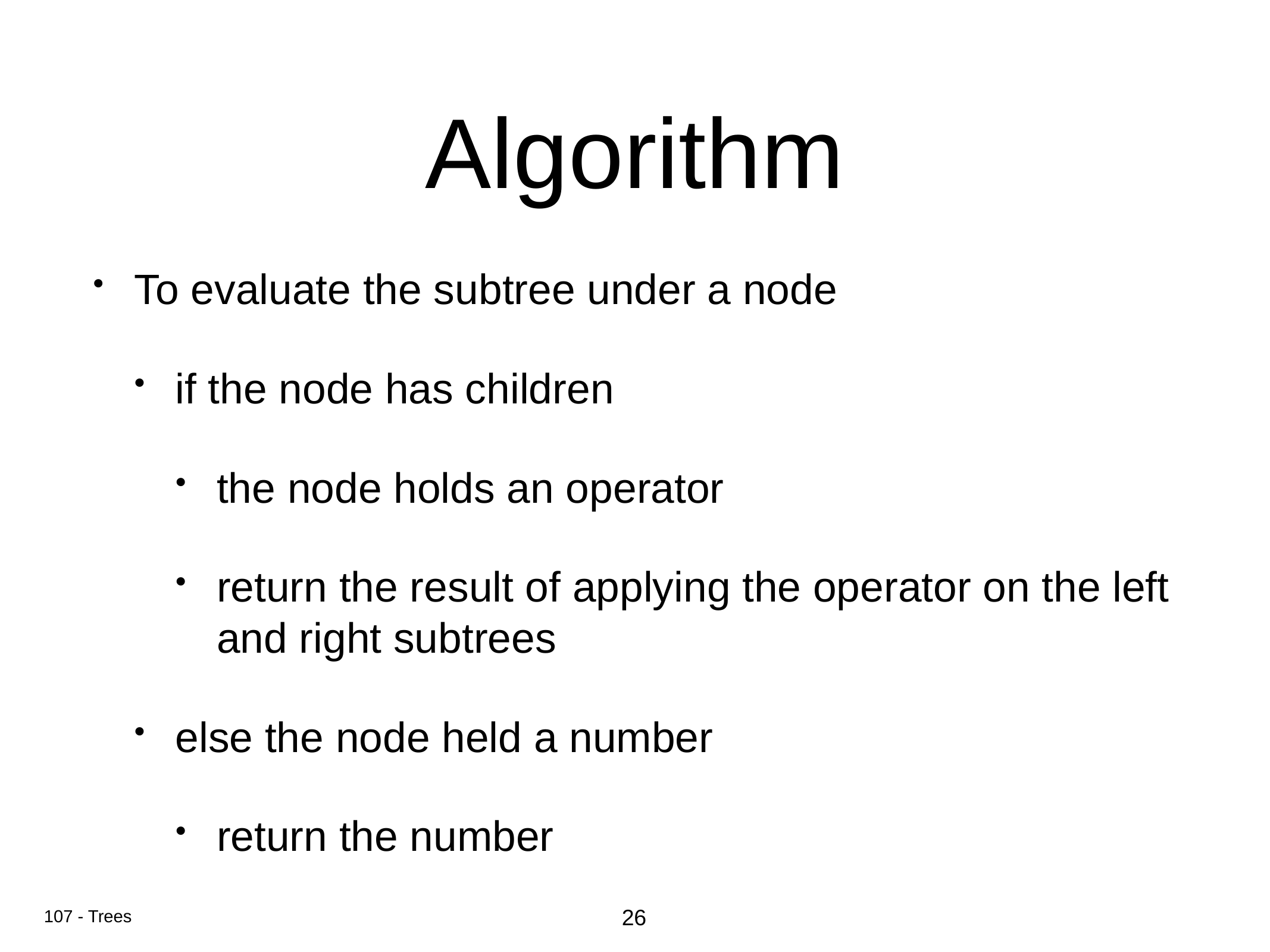

# Algorithm
To evaluate the subtree under a node
if the node has children
the node holds an operator
return the result of applying the operator on the left and right subtrees
else the node held a number
return the number
26